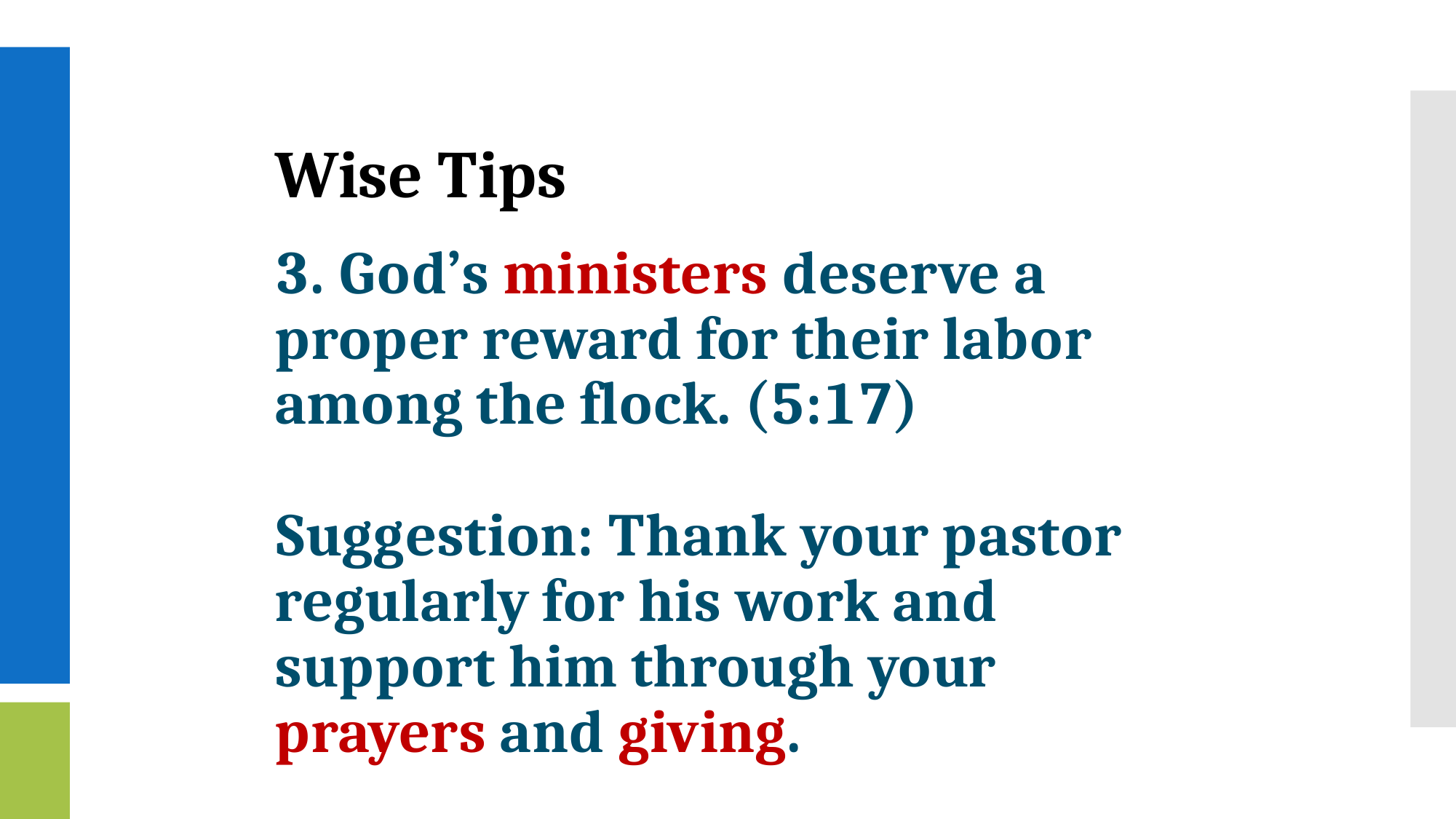

# Wise Tips
3. God’s ministers deserve a proper reward for their labor among the flock. (5:17)

Suggestion: Thank your pastor regularly for his work and support him through your prayers and giving.